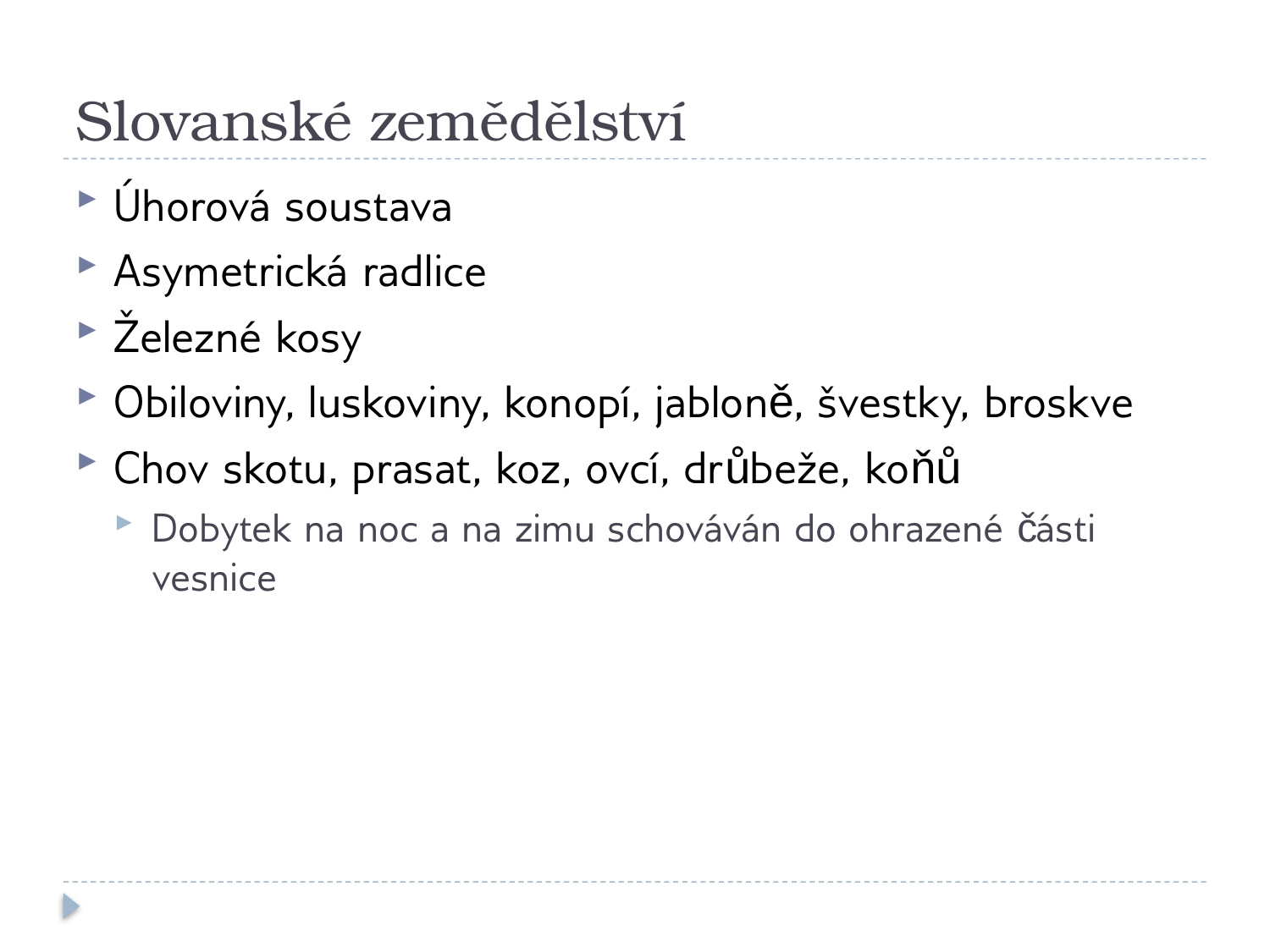

# Slovanské zemědělství
Úhorová soustava
Asymetrická radlice
Železné kosy
Obiloviny, luskoviny, konopí, jabloně, švestky, broskve
Chov skotu, prasat, koz, ovcí, drůbeže, koňů
Dobytek na noc a na zimu schováván do ohrazené části vesnice